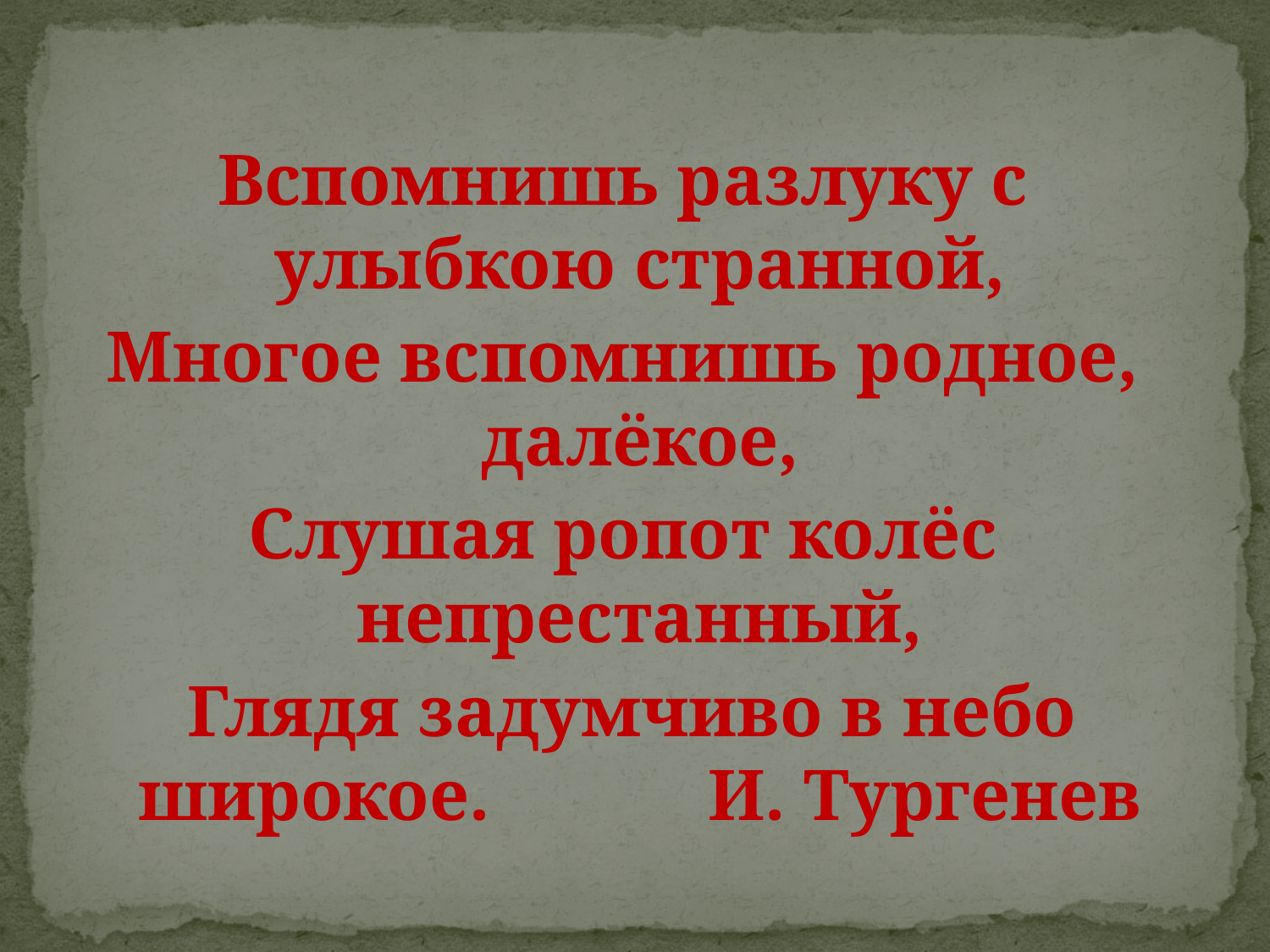

Вспомнишь разлуку с улыбкою странной,
Многое вспомнишь родное, далёкое,
Слушая ропот колёс непрестанный,
 Глядя задумчиво в небо широкое.            И. Тургенев